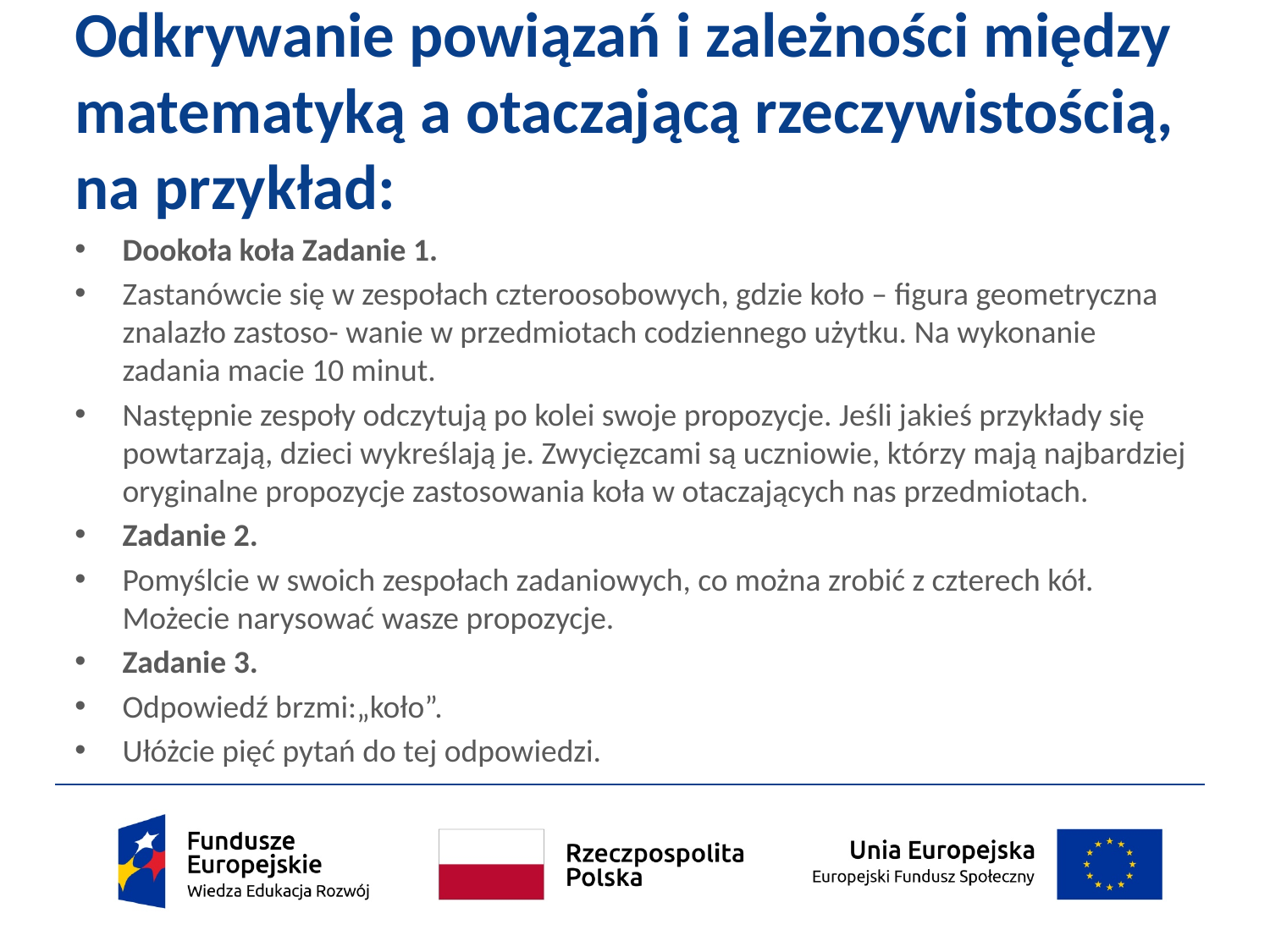

# Odkrywanie powiązań i zależności między matematyką a otaczającą rzeczywistością, na przykład:
Dookoła koła Zadanie 1.
Zastanówcie się w zespołach czteroosobowych, gdzie koło – figura geometryczna znalazło zastoso- wanie w przedmiotach codziennego użytku. Na wykonanie zadania macie 10 minut.
Następnie zespoły odczytują po kolei swoje propozycje. Jeśli jakieś przykłady się powtarzają, dzieci wykreślają je. Zwycięzcami są uczniowie, którzy mają najbardziej oryginalne propozycje zastosowania koła w otaczających nas przedmiotach.
Zadanie 2.
Pomyślcie w swoich zespołach zadaniowych, co można zrobić z czterech kół. Możecie narysować wasze propozycje.
Zadanie 3.
Odpowiedź brzmi:„koło”.
Ułóżcie pięć pytań do tej odpowiedzi.